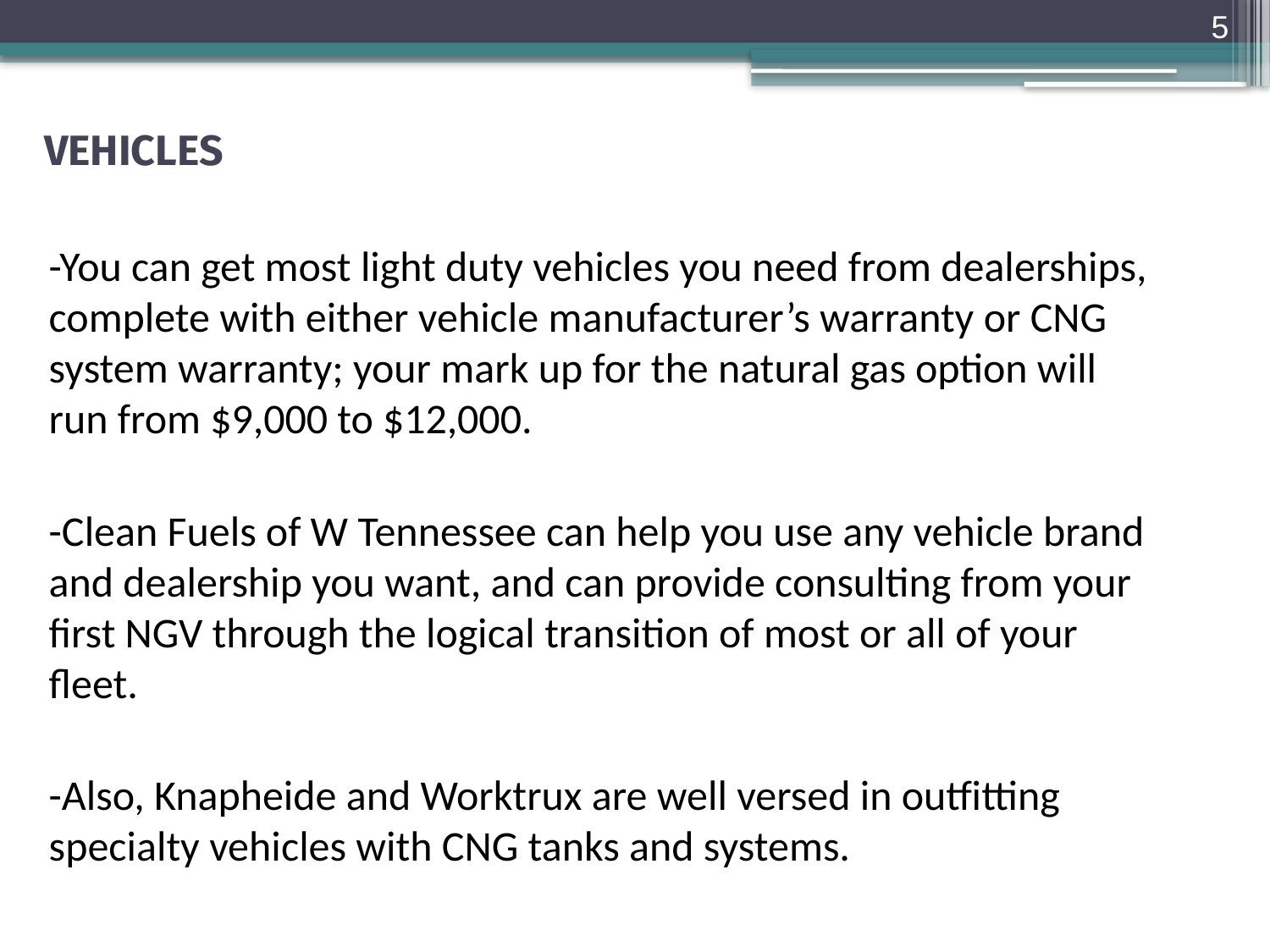

5
# VEHICLES
-You can get most light duty vehicles you need from dealerships, complete with either vehicle manufacturer’s warranty or CNG system warranty; your mark up for the natural gas option will run from $9,000 to $12,000.

-Clean Fuels of W Tennessee can help you use any vehicle brand and dealership you want, and can provide consulting from your first NGV through the logical transition of most or all of your fleet.

-Also, Knapheide and Worktrux are well versed in outfitting specialty vehicles with CNG tanks and systems.